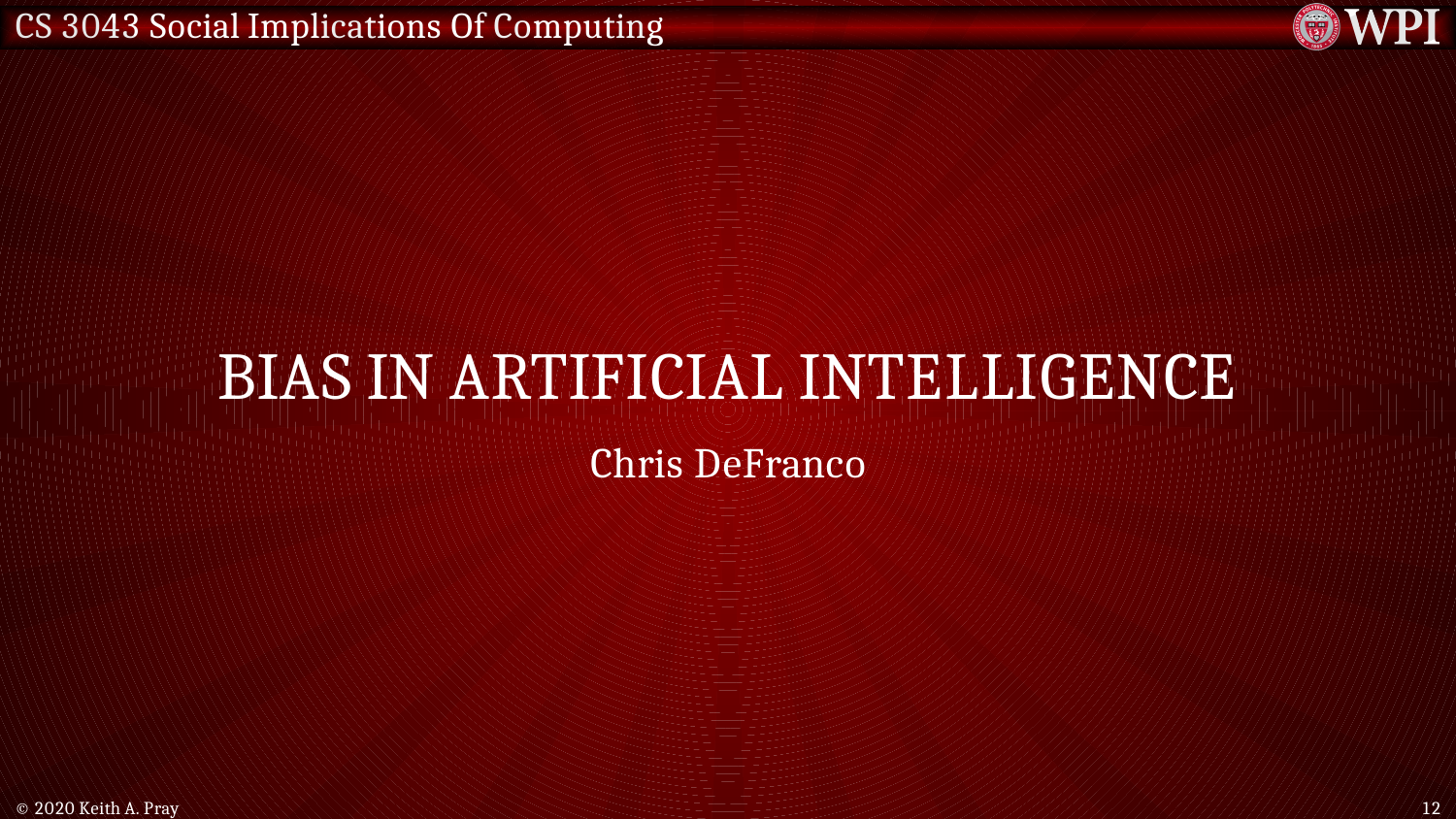

# Bias In Artificial Intelligence
Chris DeFranco
© 2020 Keith A. Pray
12